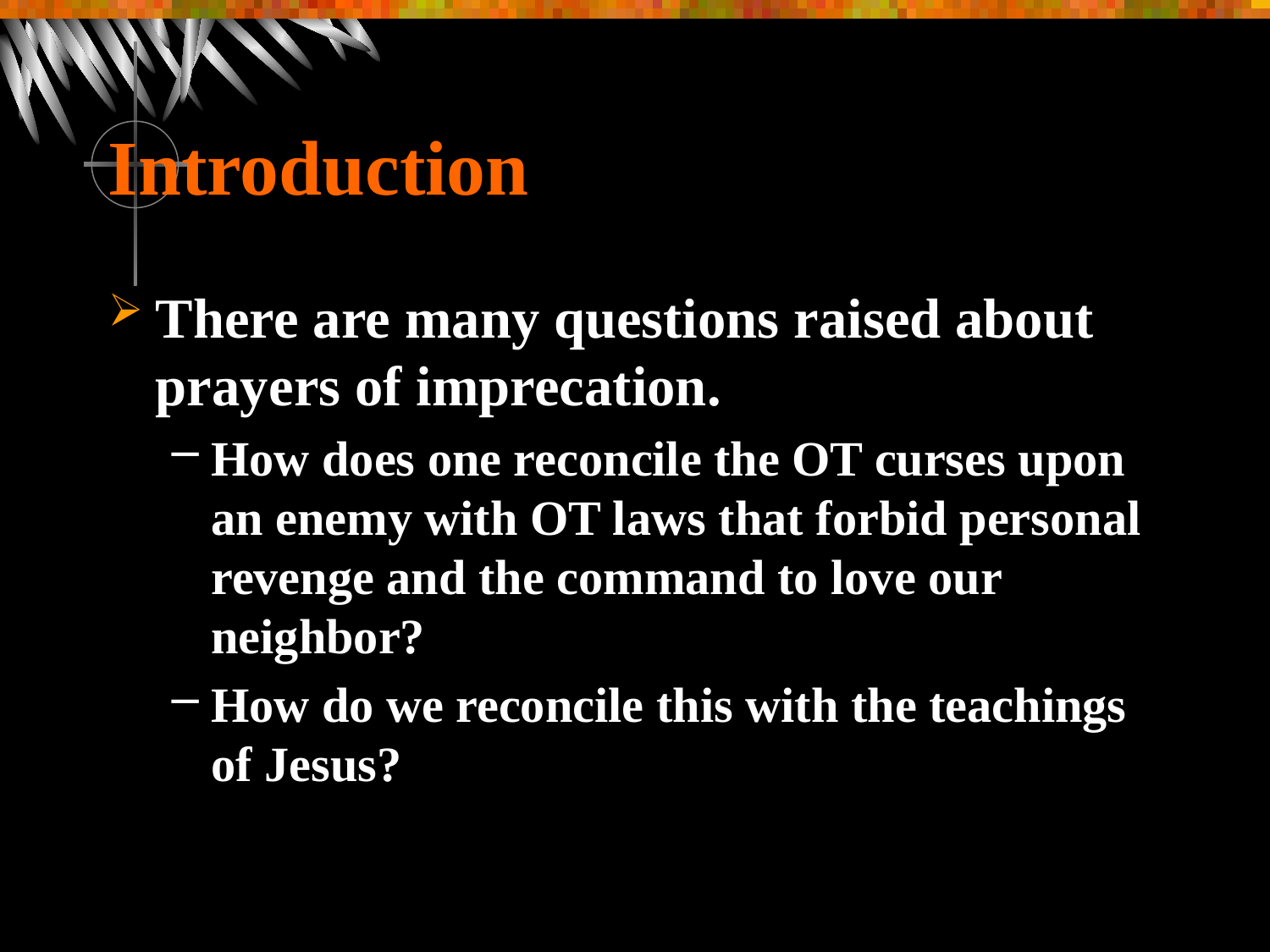

# Introduction
There are many questions raised about prayers of imprecation.
How does one reconcile the OT curses upon an enemy with OT laws that forbid personal revenge and the command to love our neighbor?
How do we reconcile this with the teachings of Jesus?